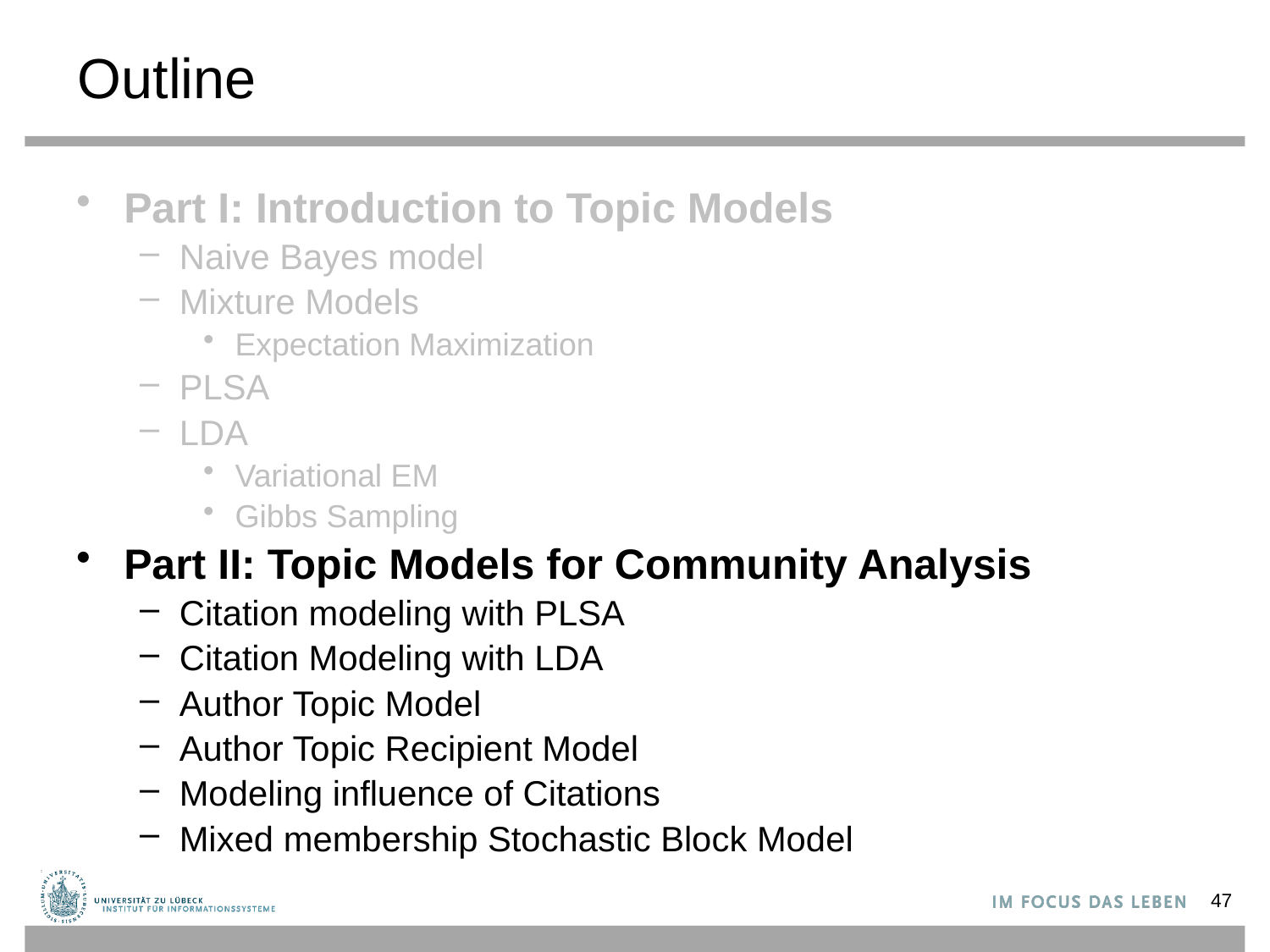

# Outline
Part I: Introduction to Topic Models
Naive Bayes model
Mixture Models
Expectation Maximization
PLSA
LDA
Variational EM
Gibbs Sampling
Part II: Topic Models for Community Analysis
Citation modeling with PLSA
Citation Modeling with LDA
Author Topic Model
Author Topic Recipient Model
Modeling influence of Citations
Mixed membership Stochastic Block Model
47